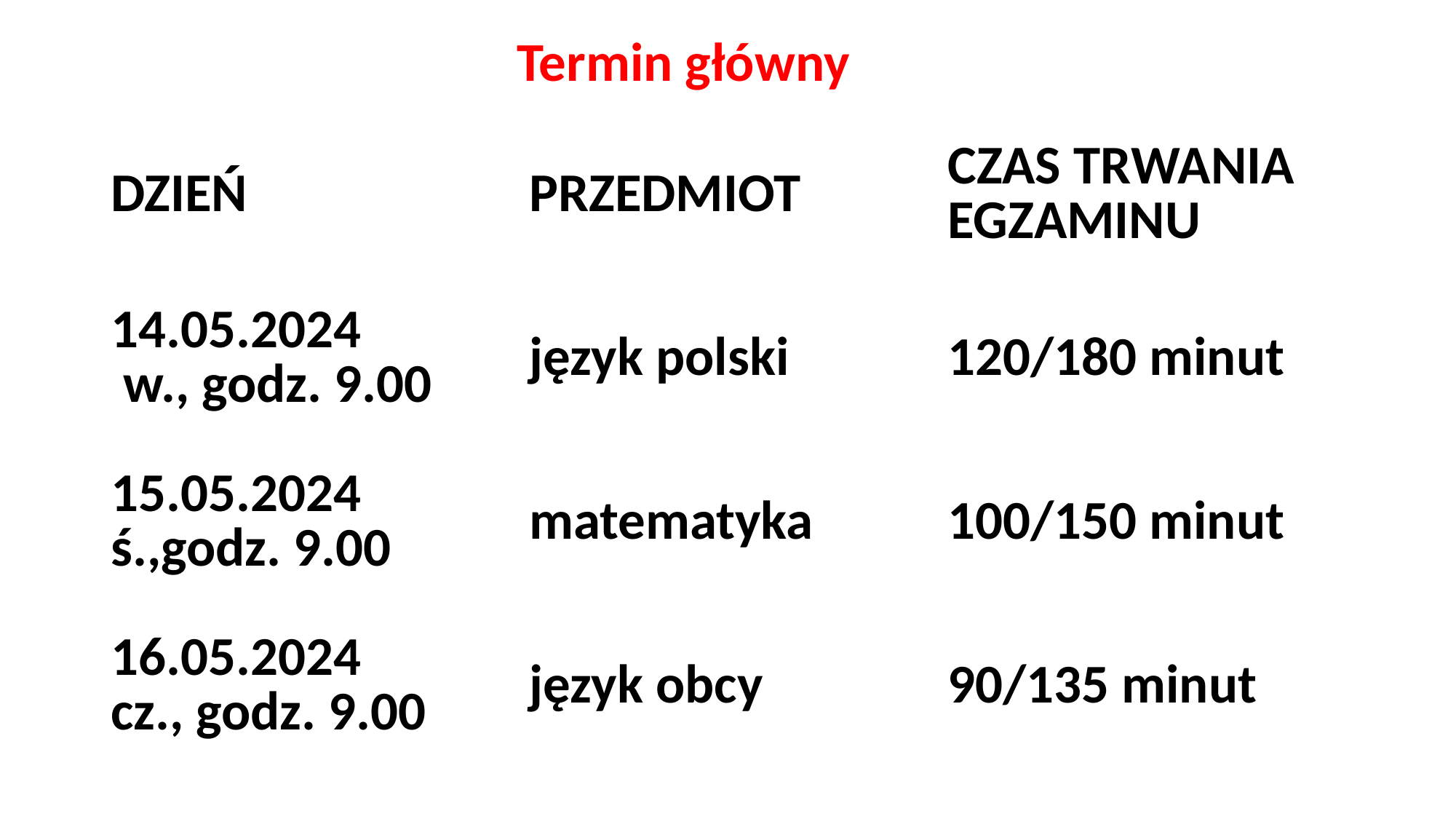

Termin główny
| DZIEŃ | PRZEDMIOT | CZAS TRWANIA EGZAMINU |
| --- | --- | --- |
| 14.05.2024 w., godz. 9.00 | język polski | 120/180 minut |
| 15.05.2024 ś.,godz. 9.00 | matematyka | 100/150 minut |
| 16.05.2024 cz., godz. 9.00 | język obcy | 90/135 minut |